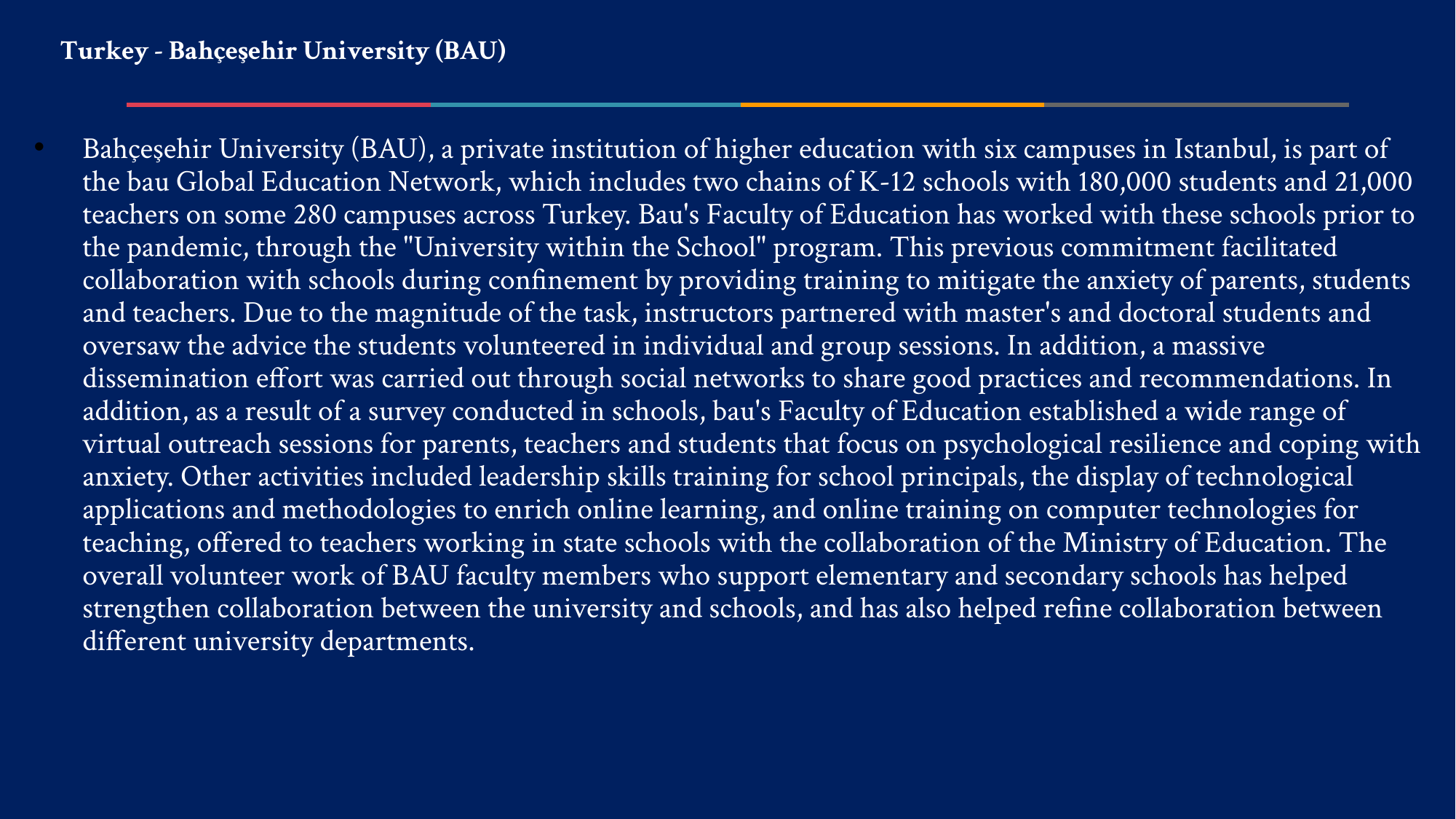

# Turkey - Bahçeşehir University (BAU)
Bahçeşehir University (BAU), a private institution of higher education with six campuses in Istanbul, is part of the bau Global Education Network, which includes two chains of K-12 schools with 180,000 students and 21,000 teachers on some 280 campuses across Turkey. Bau's Faculty of Education has worked with these schools prior to the pandemic, through the "University within the School" program. This previous commitment facilitated collaboration with schools during confinement by providing training to mitigate the anxiety of parents, students and teachers. Due to the magnitude of the task, instructors partnered with master's and doctoral students and oversaw the advice the students volunteered in individual and group sessions. In addition, a massive dissemination effort was carried out through social networks to share good practices and recommendations. In addition, as a result of a survey conducted in schools, bau's Faculty of Education established a wide range of virtual outreach sessions for parents, teachers and students that focus on psychological resilience and coping with anxiety. Other activities included leadership skills training for school principals, the display of technological applications and methodologies to enrich online learning, and online training on computer technologies for teaching, offered to teachers working in state schools with the collaboration of the Ministry of Education. The overall volunteer work of BAU faculty members who support elementary and secondary schools has helped strengthen collaboration between the university and schools, and has also helped refine collaboration between different university departments.